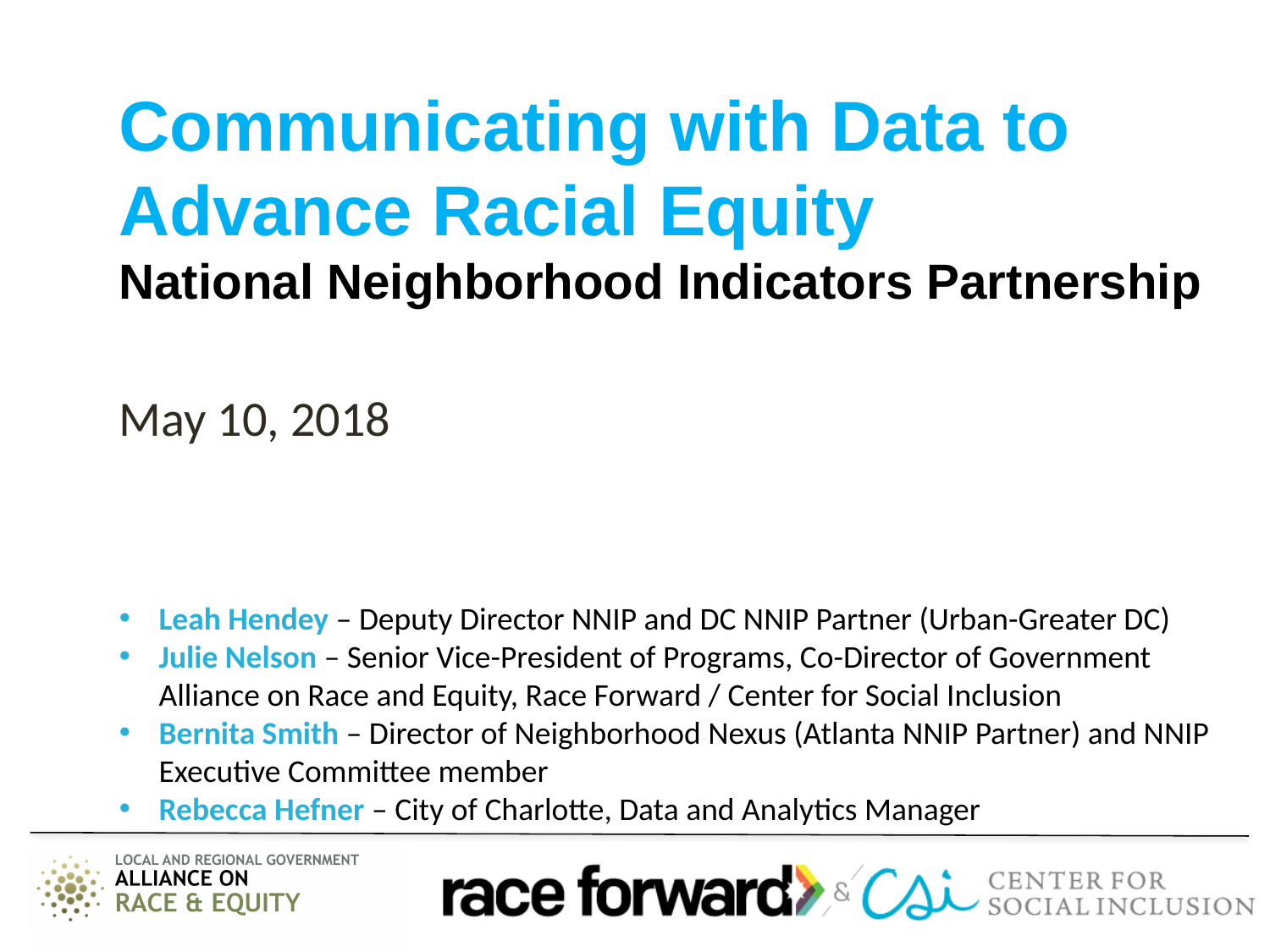

Communicating with Data to Advance Racial Equity
National Neighborhood Indicators Partnership
May 10, 2018

Leah Hendey – Deputy Director NNIP and DC NNIP Partner (Urban-Greater DC)
Julie Nelson – Senior Vice-President of Programs, Co-Director of Government Alliance on Race and Equity, Race Forward / Center for Social Inclusion
Bernita Smith – Director of Neighborhood Nexus (Atlanta NNIP Partner) and NNIP Executive Committee member
Rebecca Hefner – City of Charlotte, Data and Analytics Manager